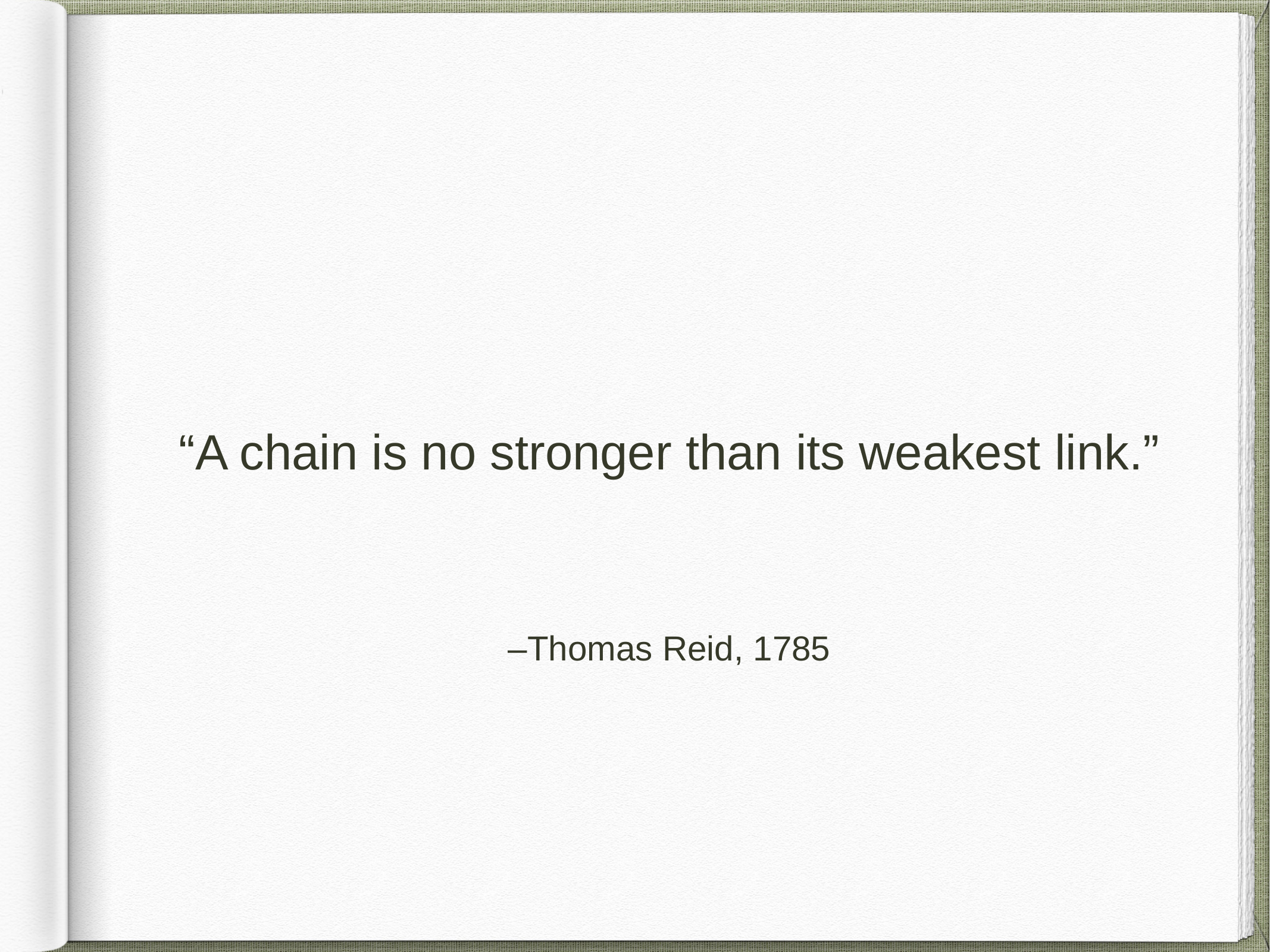

“A chain is no stronger than its weakest link.”
–Thomas Reid, 1785